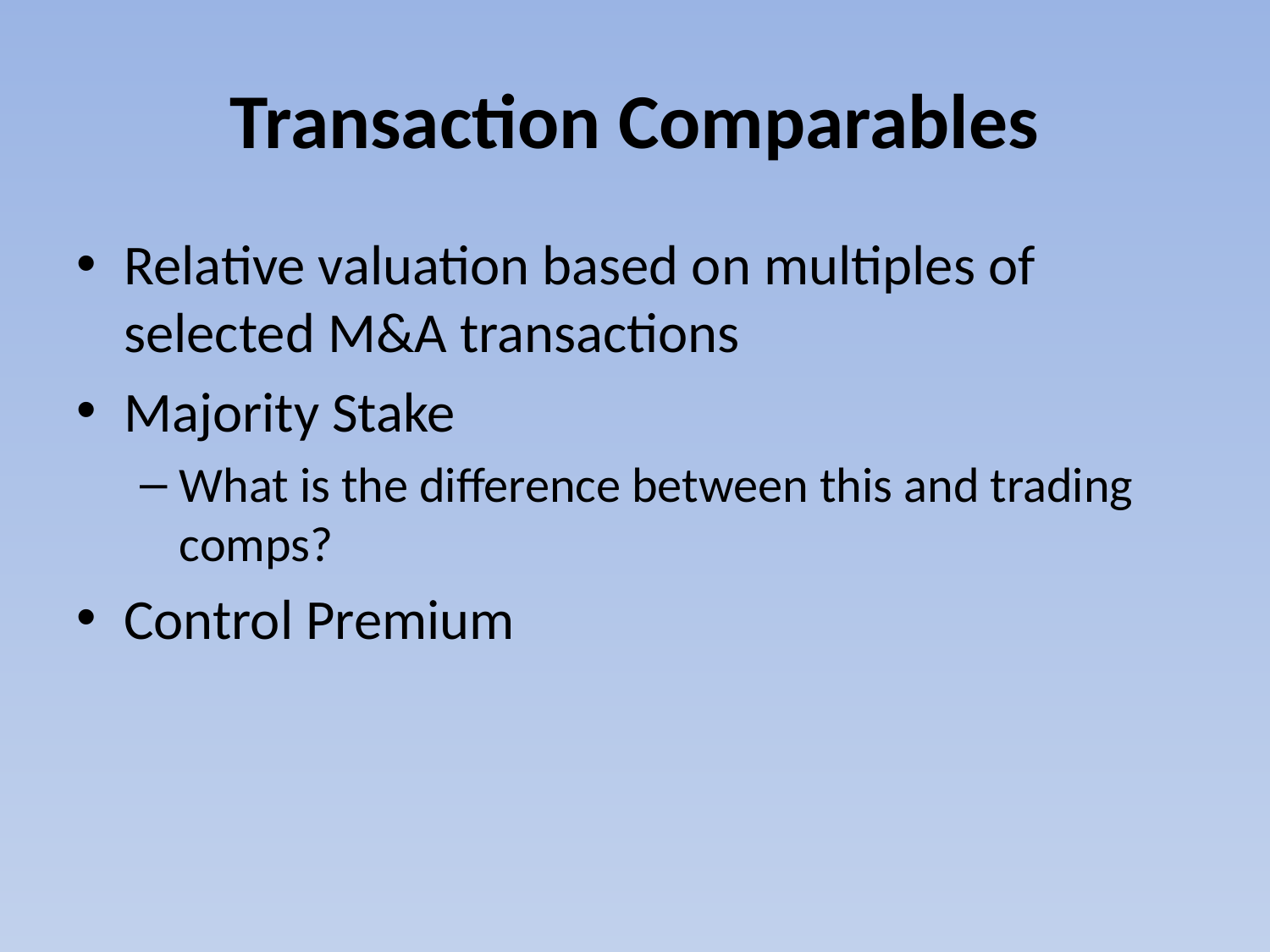

# Transaction Comparables
Relative valuation based on multiples of selected M&A transactions
Majority Stake
What is the difference between this and trading comps?
Control Premium